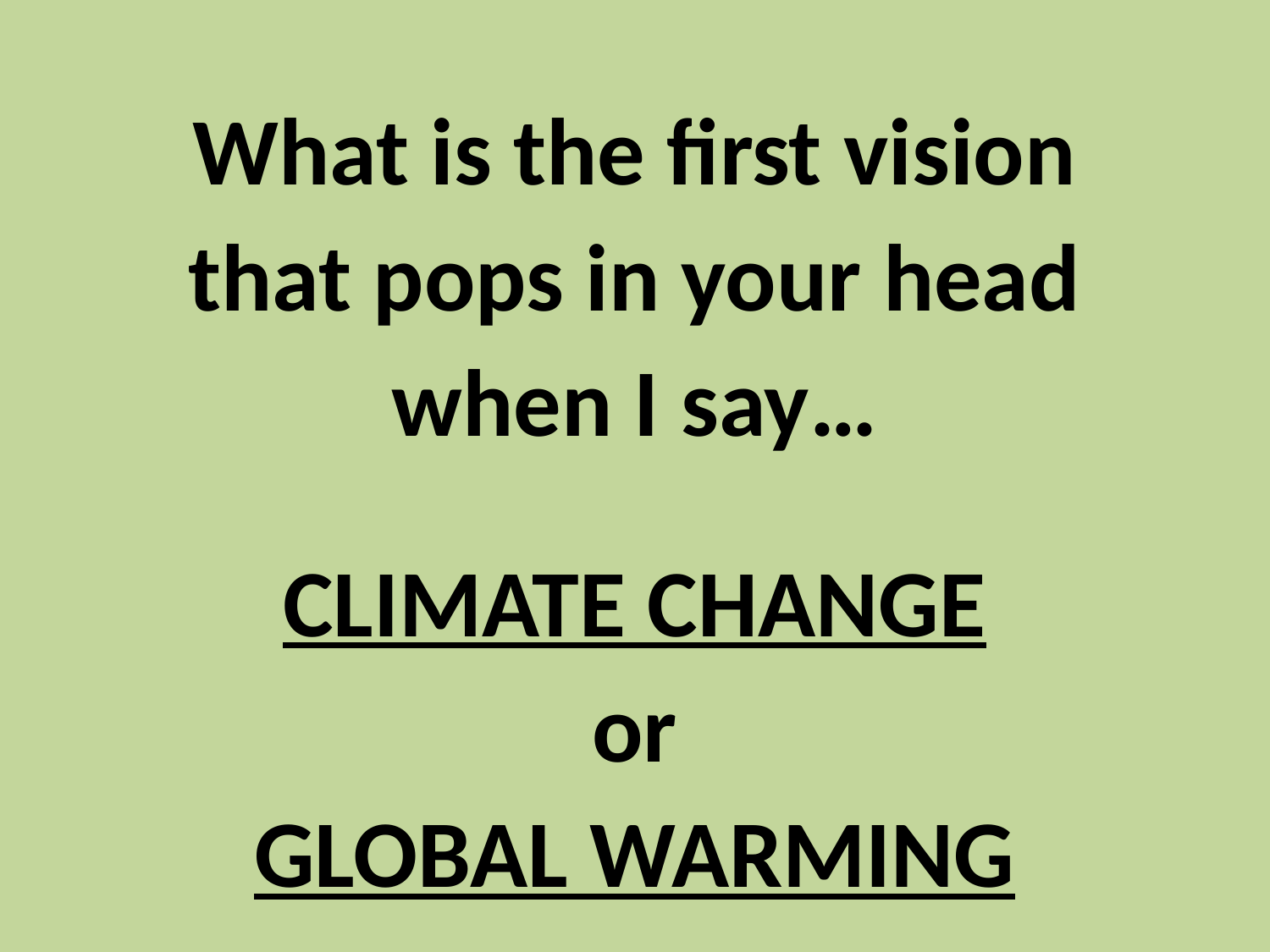

What is the first vision that pops in your head when I say…

CLIMATE CHANGE
or
GLOBAL WARMING